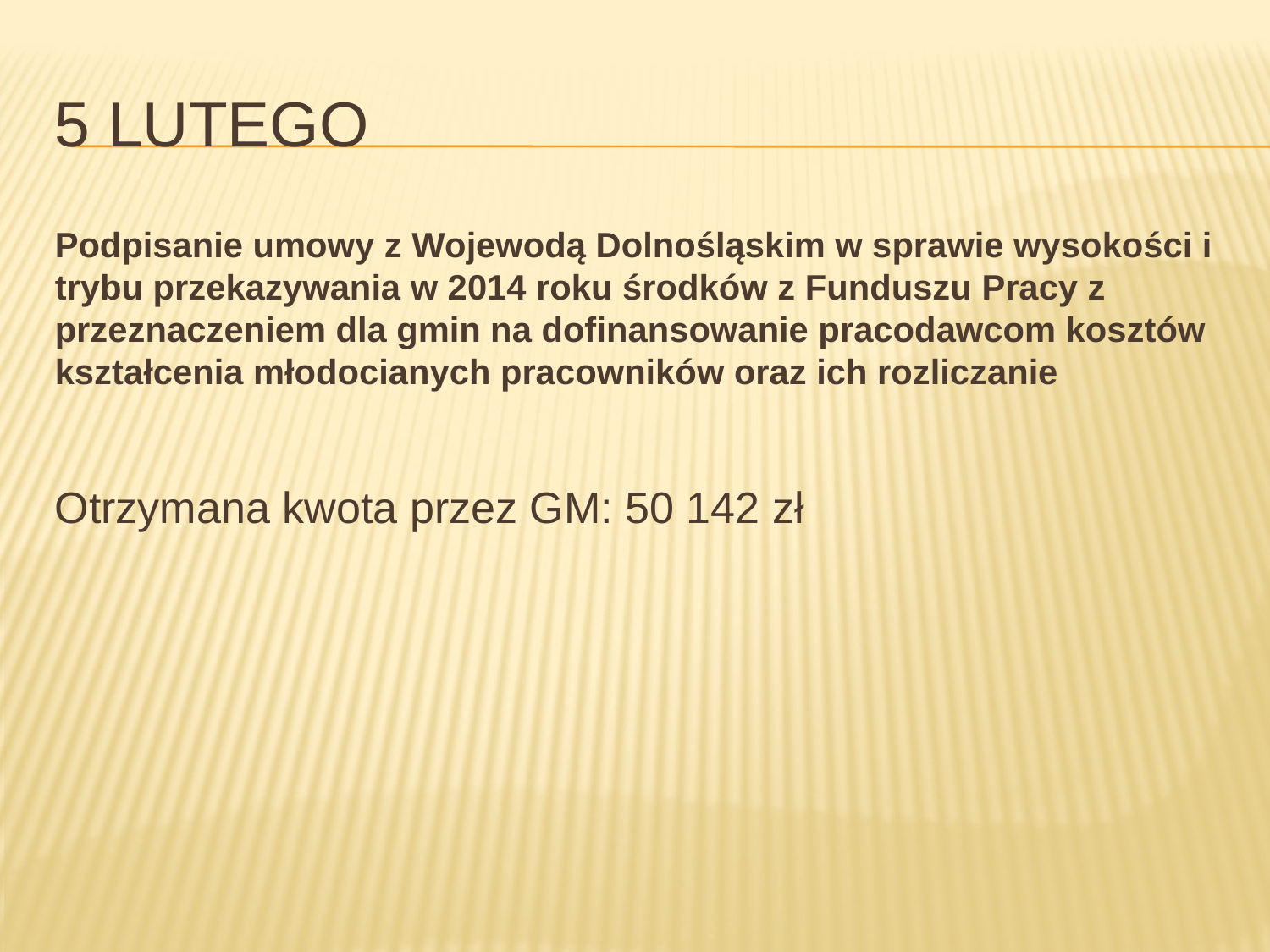

# 5 lutego
Podpisanie umowy z Wojewodą Dolnośląskim w sprawie wysokości i trybu przekazywania w 2014 roku środków z Funduszu Pracy z przeznaczeniem dla gmin na dofinansowanie pracodawcom kosztów kształcenia młodocianych pracowników oraz ich rozliczanie

Otrzymana kwota przez GM: 50 142 zł